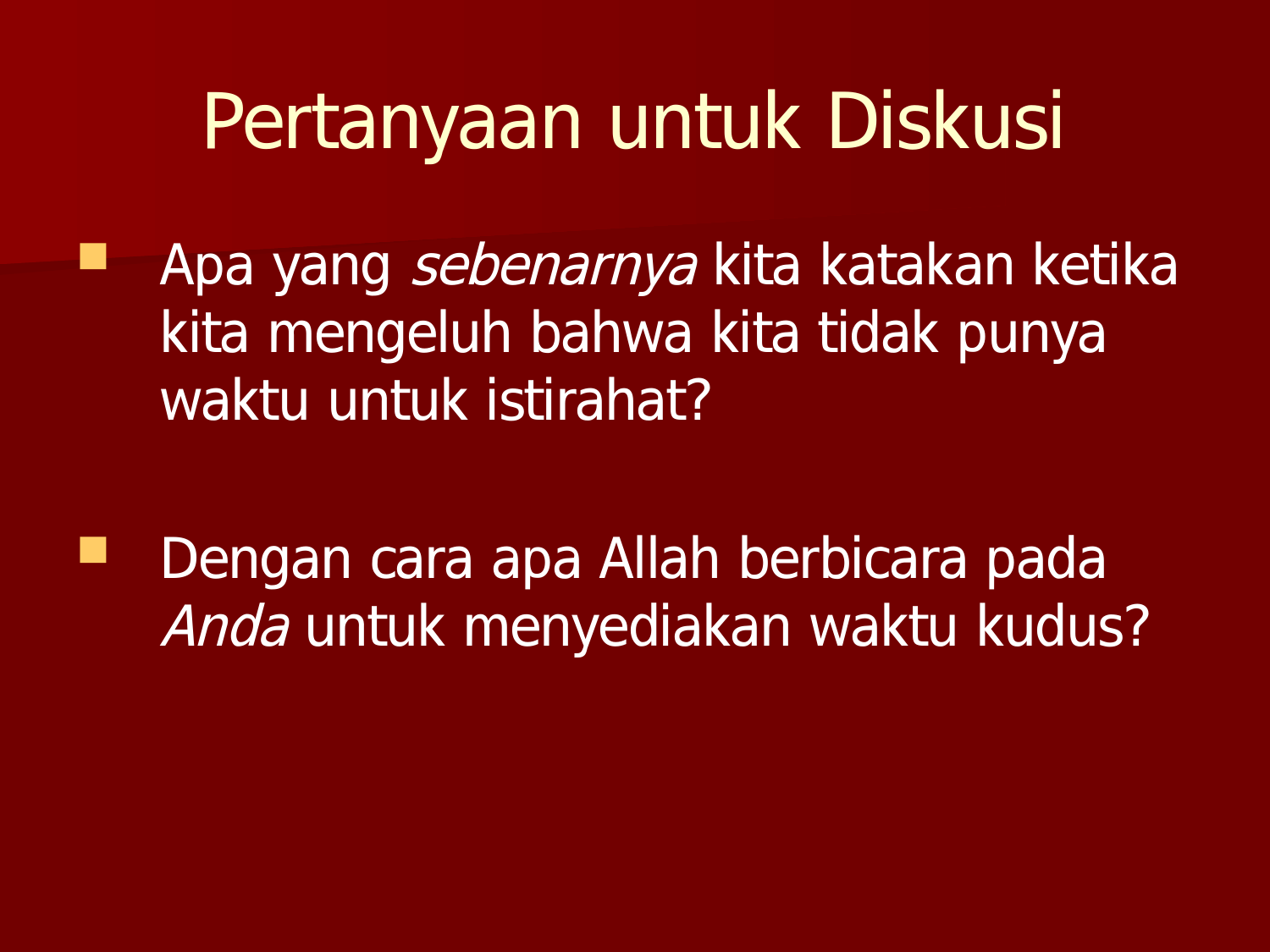

# Pertanyaan untuk Diskusi
Apa yang sebenarnya kita katakan ketika kita mengeluh bahwa kita tidak punya waktu untuk istirahat?

Dengan cara apa Allah berbicara pada Anda untuk menyediakan waktu kudus?